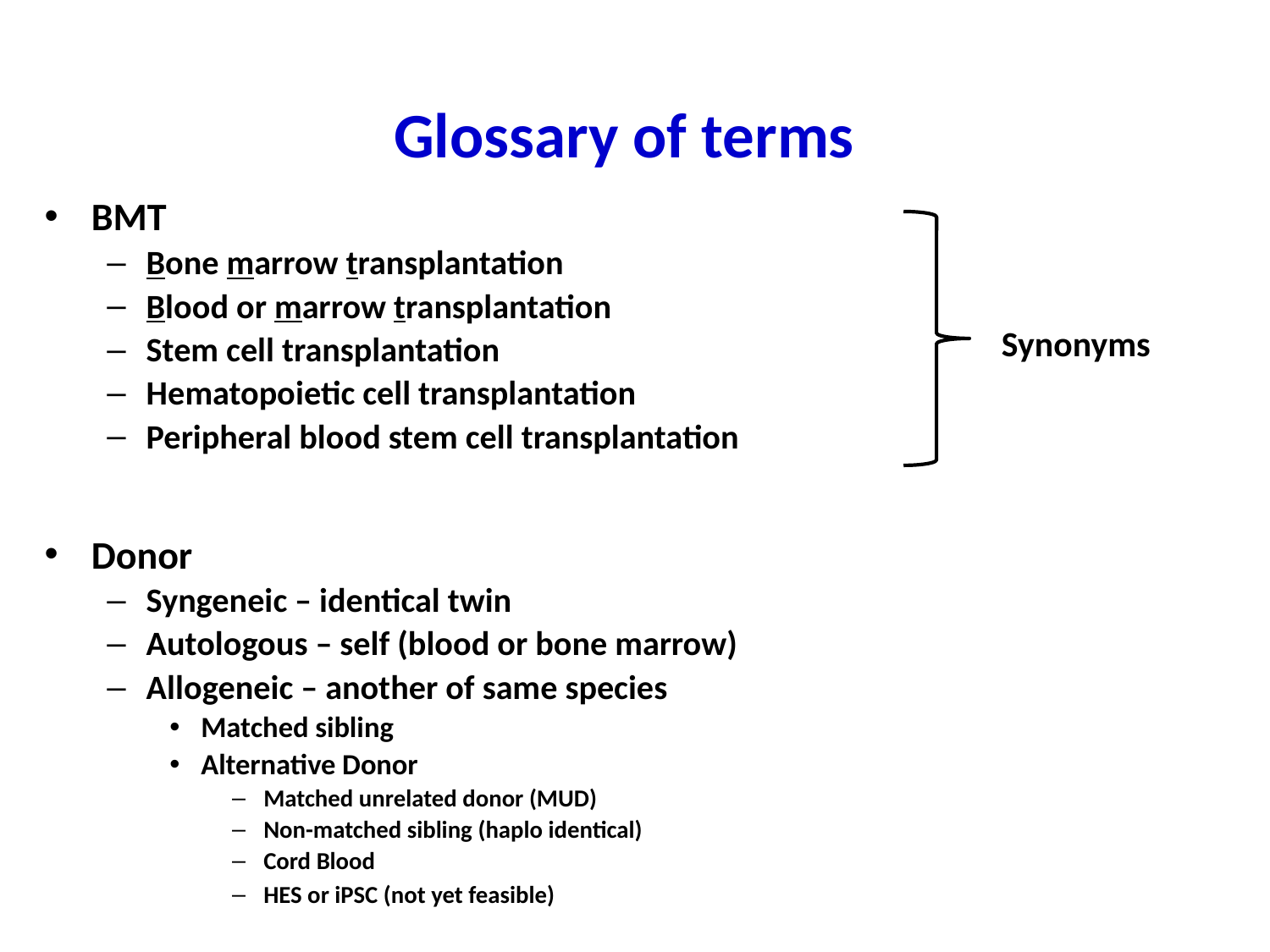

# Glossary of terms
BMT
Bone marrow transplantation
Blood or marrow transplantation
Stem cell transplantation
Hematopoietic cell transplantation
Peripheral blood stem cell transplantation

Donor
Syngeneic – identical twin
Autologous – self (blood or bone marrow)
Allogeneic – another of same species
Matched sibling
Alternative Donor
Matched unrelated donor (MUD)
Non-matched sibling (haplo identical)
Cord Blood
HES or iPSC (not yet feasible)

Synonyms